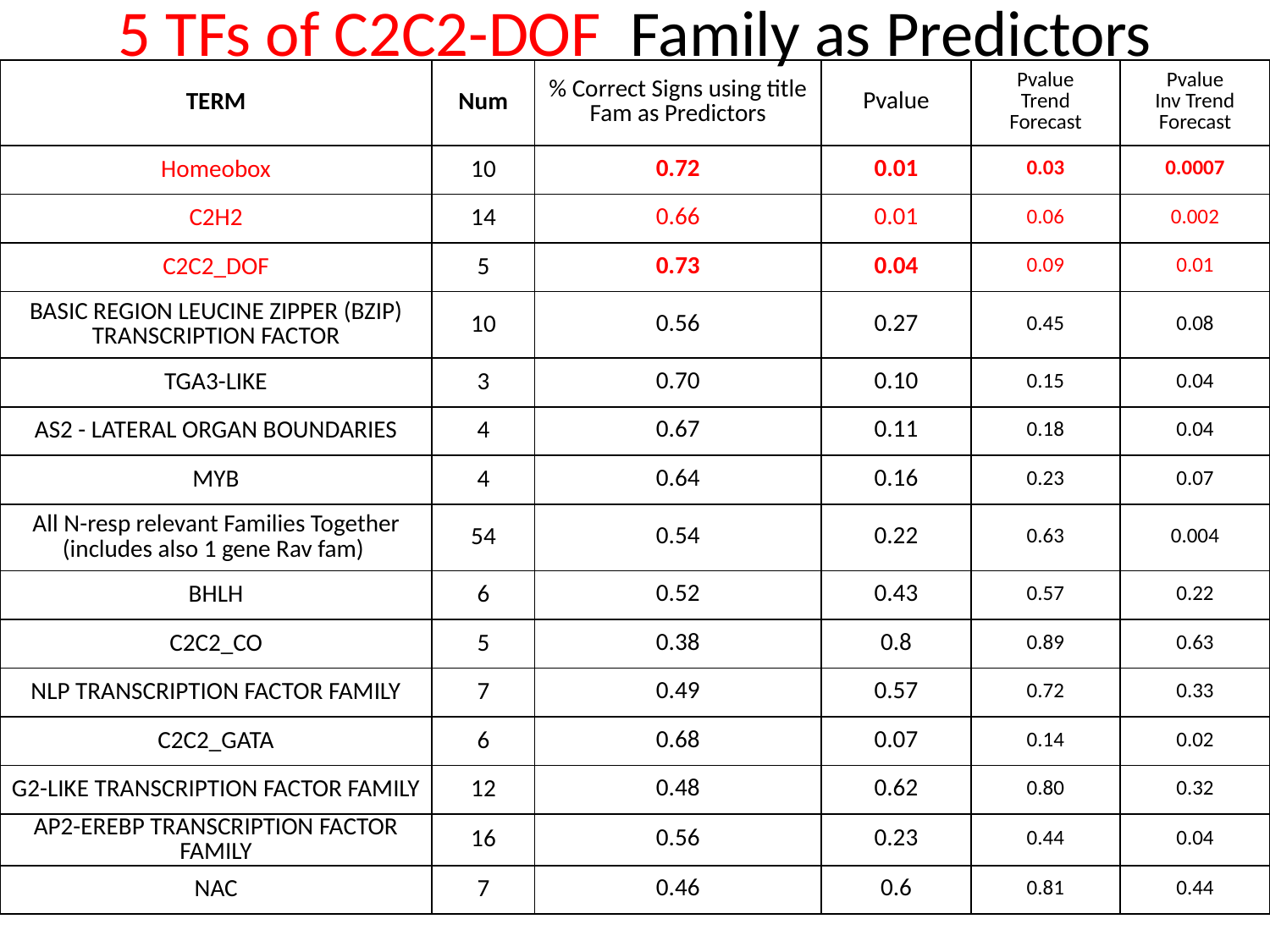

# 5 TFs of C2C2-DOF  Family as Predictors
| TERM | Num | % Correct Signs using title Fam as Predictors | Pvalue | Pvalue Trend Forecast | Pvalue Inv Trend Forecast |
| --- | --- | --- | --- | --- | --- |
| Homeobox | 10 | 0.72 | 0.01 | 0.03 | 0.0007 |
| C2H2 | 14 | 0.66 | 0.01 | 0.06 | 0.002 |
| C2C2\_DOF | 5 | 0.73 | 0.04 | 0.09 | 0.01 |
| BASIC REGION LEUCINE ZIPPER (BZIP) TRANSCRIPTION FACTOR | 10 | 0.56 | 0.27 | 0.45 | 0.08 |
| TGA3-LIKE | 3 | 0.70 | 0.10 | 0.15 | 0.04 |
| AS2 - LATERAL ORGAN BOUNDARIES | 4 | 0.67 | 0.11 | 0.18 | 0.04 |
| MYB | 4 | 0.64 | 0.16 | 0.23 | 0.07 |
| All N-resp relevant Families Together (includes also 1 gene Rav fam) | 54 | 0.54 | 0.22 | 0.63 | 0.004 |
| BHLH | 6 | 0.52 | 0.43 | 0.57 | 0.22 |
| C2C2\_CO | 5 | 0.38 | 0.8 | 0.89 | 0.63 |
| NLP TRANSCRIPTION FACTOR FAMILY | 7 | 0.49 | 0.57 | 0.72 | 0.33 |
| C2C2\_GATA | 6 | 0.68 | 0.07 | 0.14 | 0.02 |
| G2-LIKE TRANSCRIPTION FACTOR FAMILY | 12 | 0.48 | 0.62 | 0.80 | 0.32 |
| AP2-EREBP TRANSCRIPTION FACTOR FAMILY | 16 | 0.56 | 0.23 | 0.44 | 0.04 |
| NAC | 7 | 0.46 | 0.6 | 0.81 | 0.44 |